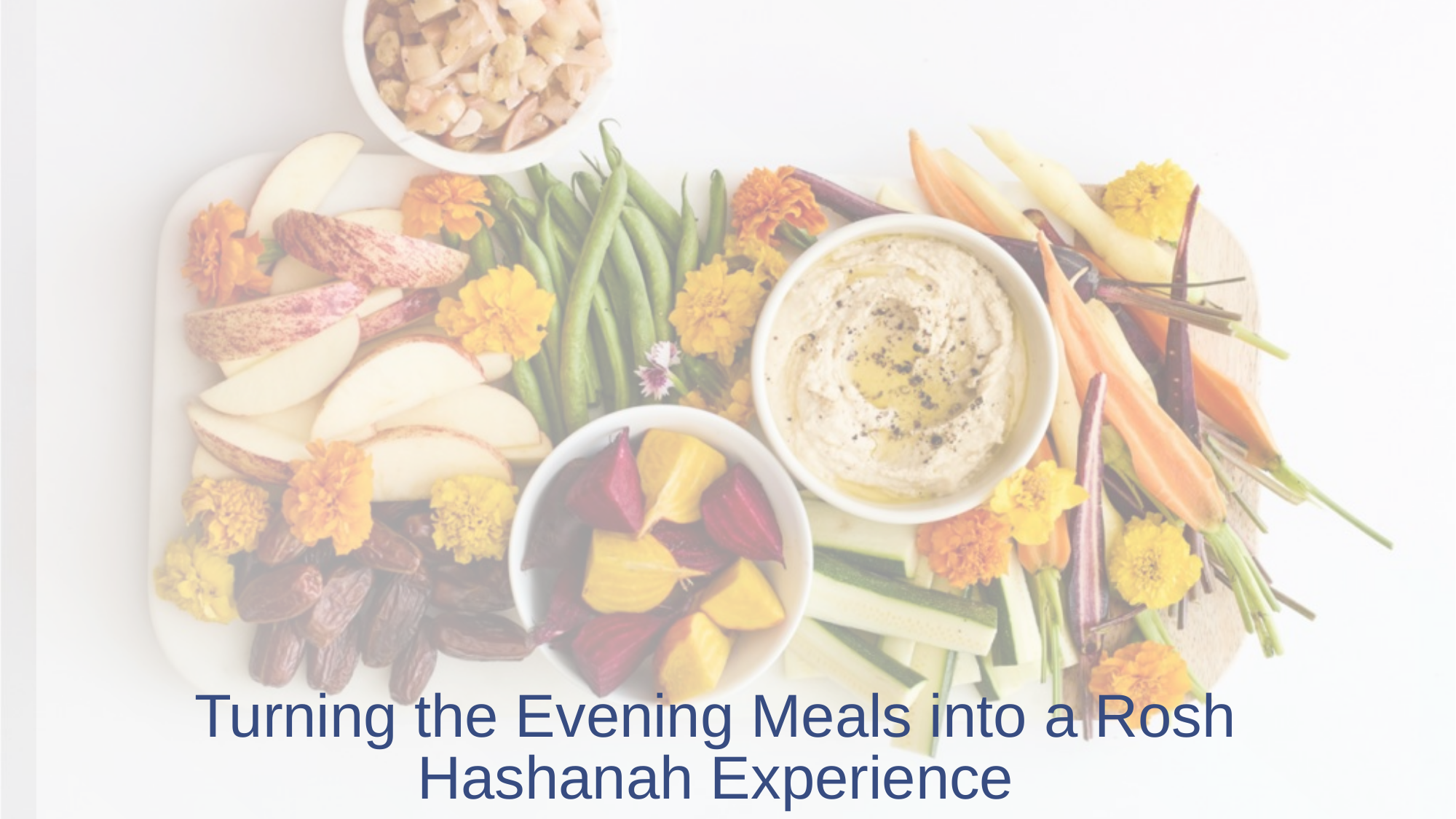

# Turning the Evening Meals into a Rosh Hashanah Experience